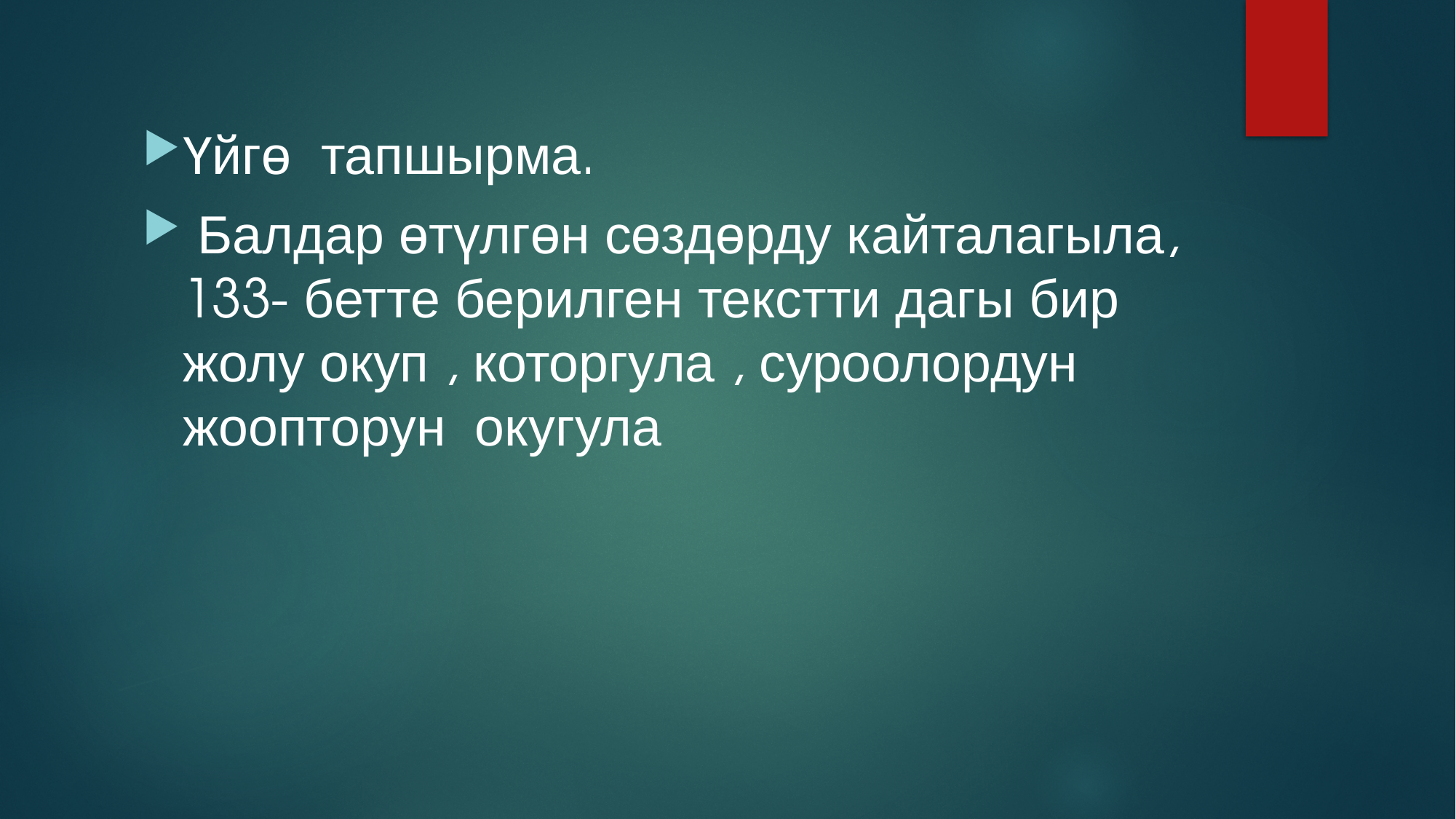

Үйгɵ  тапшырма.
 Балдар ɵтүлгɵн сɵздɵрду кайталагыла, 133- бетте берилген текстти дагы бир жолу окуп , которгула , суроолордун  жоопторун  окугула